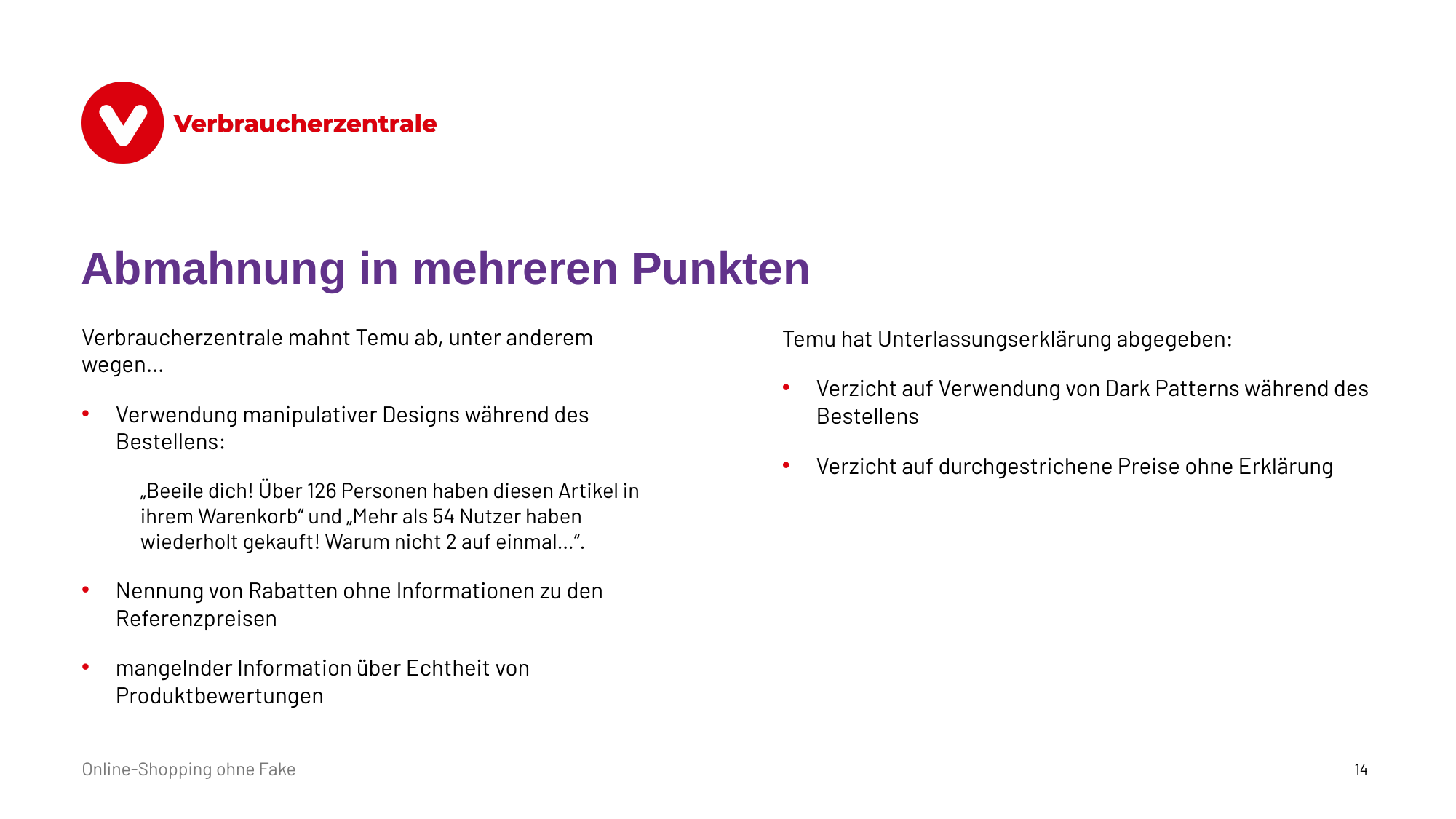

# Abmahnung in mehreren Punkten
Verbraucherzentrale mahnt Temu ab, unter anderem wegen…
Verwendung manipulativer Designs während des Bestellens:
„Beeile dich! Über 126 Personen haben diesen Artikel in ihrem Warenkorb“ und „Mehr als 54 Nutzer haben wiederholt gekauft! Warum nicht 2 auf einmal…“.
Nennung von Rabatten ohne Informationen zu den Referenzpreisen
mangelnder Information über Echtheit von Produktbewertungen

Temu hat Unterlassungserklärung abgegeben:
Verzicht auf Verwendung von Dark Patterns während des Bestellens
Verzicht auf durchgestrichene Preise ohne Erklärung

Online-Shopping ohne Fake
14